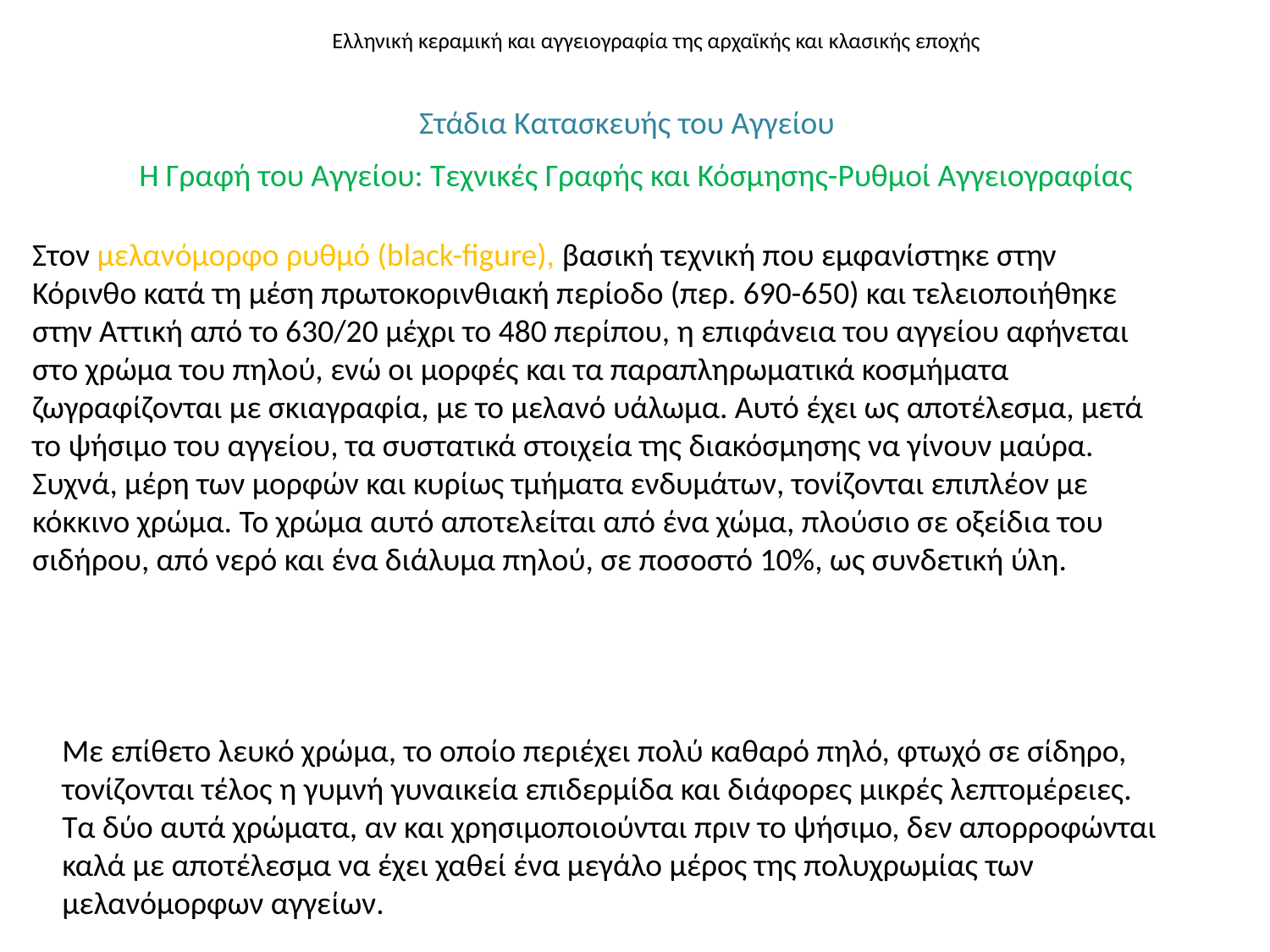

# Ελληνική κεραμική και αγγειογραφία της αρχαϊκής και κλασικής εποχής
Στάδια Κατασκευής του Αγγείου
Η Γραφή του Αγγείου: Τεχνικές Γραφής και Κόσμησης-Ρυθμοί Αγγειογραφίας
Στον μελανόμορφο ρυθμό (black-figure), βασική τεχνική που εμφανίστηκε στην Κόρινθο κατά τη μέση πρωτοκορινθιακή περίοδο (περ. 690-650) και τελειοποιήθηκε στην Αττική από το 630/20 μέχρι το 480 περίπου, η επιφάνεια του αγγείου αφήνεται στο χρώμα του πηλού, ενώ οι μορφές και τα παραπληρωματικά κοσμήματα ζωγραφίζονται με σκιαγραφία, με το μελανό υάλωμα. Αυτό έχει ως αποτέλεσμα, μετά το ψήσιμο του αγγείου, τα συστατικά στοιχεία της διακόσμησης να γίνουν μαύρα.
Συχνά, μέρη των μορφών και κυρίως τμήματα ενδυμάτων, τονίζονται επιπλέον με κόκκινο χρώμα. Το χρώμα αυτό αποτελείται από ένα χώμα, πλούσιο σε οξείδια του σιδήρου, από νερό και ένα διάλυμα πηλού, σε ποσοστό 10%, ως συνδετική ύλη.
Με επίθετο λευκό χρώμα, το οποίο περιέχει πολύ καθαρό πηλό, φτωχό σε σίδηρο,
τονίζονται τέλος η γυμνή γυναικεία επιδερμίδα και διάφορες μικρές λεπτομέρειες.
Τα δύο αυτά χρώματα, αν και χρησιμοποιούνται πριν το ψήσιμο, δεν απορροφώνται καλά με αποτέλεσμα να έχει χαθεί ένα μεγάλο μέρος της πολυχρωμίας των μελανόμορφων αγγείων.